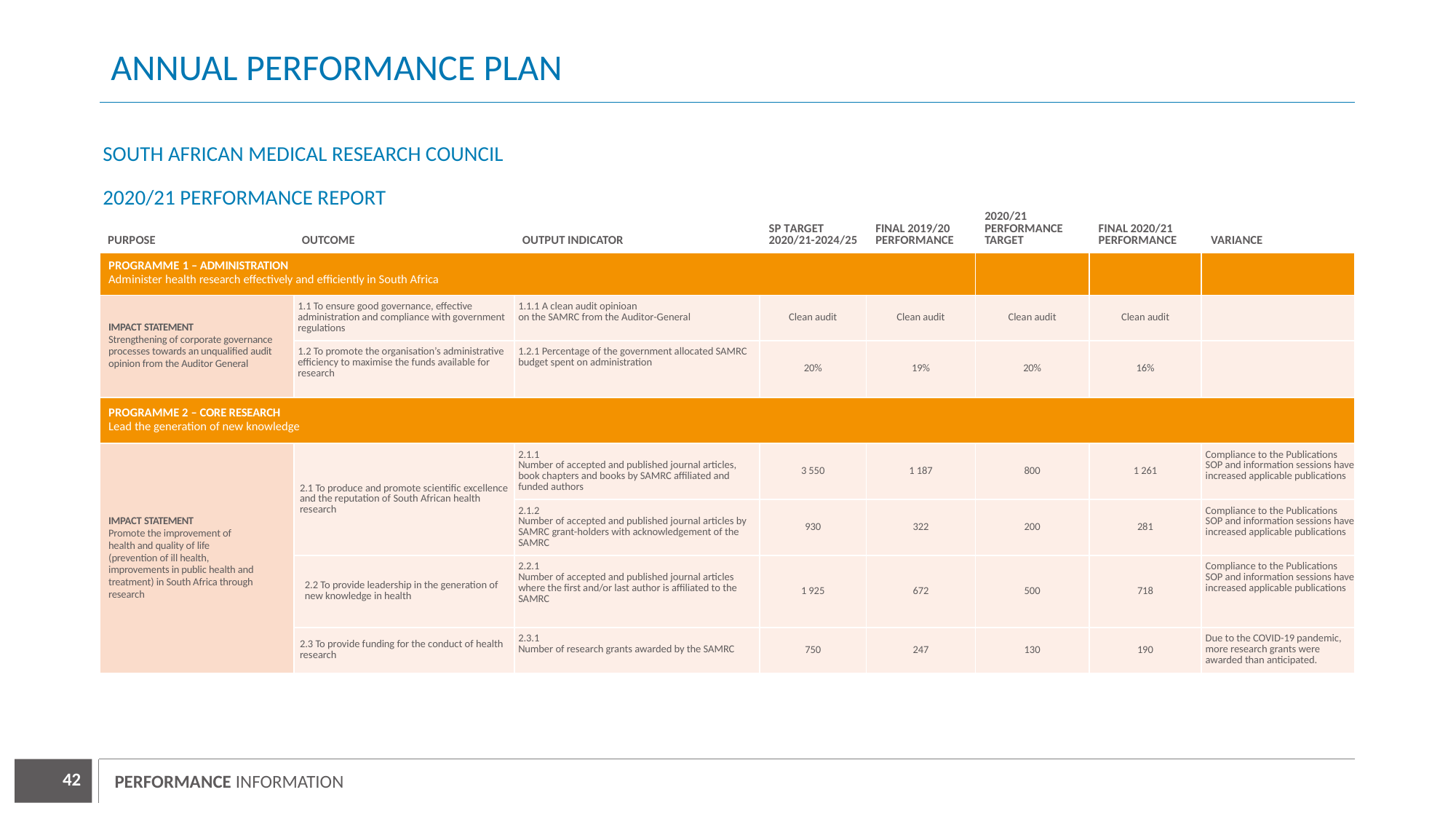

# Annual performance plan
SOUTH AFRICAN MEDICAL RESEARCH COUNCIL
2020/21 PERFORMANCE REPORT
| PURPOSE | OUTCOME | OUTPUT INDICATOR | SP TARGET 2020/21-2024/25 | FINAL 2019/20 PERFORMANCE | 2020/21 PERFORMANCE TARGET | FINAL 2020/21 PERFORMANCE | VARIANCE |
| --- | --- | --- | --- | --- | --- | --- | --- |
| PROGRAMME 1 – ADMINISTRATION Administer health research effectively and efficiently in South Africa |  |  |  |  |  |  |  |
| IMPACT STATEMENT Strengthening of corporate governance processes towards an unqualified audit opinion from the Auditor General | 1.1 To ensure good governance, effective administration and compliance with government regulations | 1.1.1 A clean audit opinioan on the SAMRC from the Auditor-General | Clean audit | Clean audit | Clean audit | Clean audit |  |
|  | 1.2 To promote the organisation’s administrative efficiency to maximise the funds available for research | 1.2.1 Percentage of the government allocated SAMRC budget spent on administration | 20% | 19% | 20% | 16% |  |
| PROGRAMME 2 – CORE RESEARCH Lead the generation of new knowledge |  |  |  |  |  |  |  |
| IMPACT STATEMENT Promote the improvement of health and quality of life (prevention of ill health, improvements in public health and treatment) in South Africa through research | 2.1 To produce and promote scientific excellence and the reputation of South African health research | 2.1.1 Number of accepted and published journal articles, book chapters and books by SAMRC affiliated and funded authors | 3 550 | 1 187 | 800 | 1 261 | Compliance to the Publications SOP and information sessions have increased applicable publications |
|  |  | 2.1.2 Number of accepted and published journal articles by SAMRC grant-holders with acknowledgement of the SAMRC | 930 | 322 | 200 | 281 | Compliance to the Publications SOP and information sessions have increased applicable publications |
|  | 2.2 To provide leadership in the generation of new knowledge in health | 2.2.1 Number of accepted and published journal articles where the first and/or last author is affiliated to the SAMRC | 1 925 | 672 | 500 | 718 | Compliance to the Publications SOP and information sessions have increased applicable publications |
|  | 2.3 To provide funding for the conduct of health research | 2.3.1 Number of research grants awarded by the SAMRC | 750 | 247 | 130 | 190 | Due to the COVID-19 pandemic, more research grants were awarded than anticipated. |
42